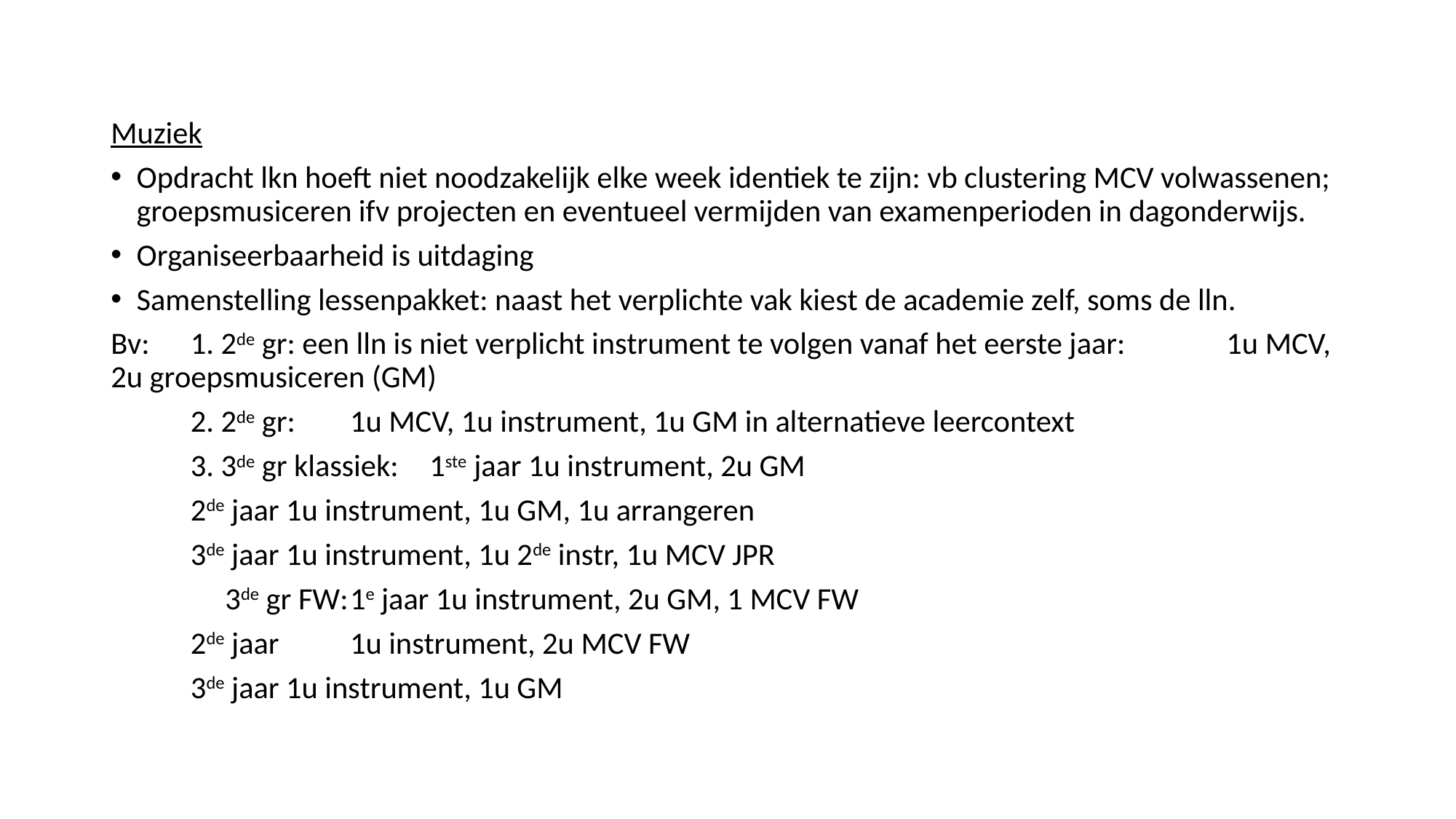

Muziek
Opdracht lkn hoeft niet noodzakelijk elke week identiek te zijn: vb clustering MCV volwassenen; groepsmusiceren ifv projecten en eventueel vermijden van examenperioden in dagonderwijs.
Organiseerbaarheid is uitdaging
Samenstelling lessenpakket: naast het verplichte vak kiest de academie zelf, soms de lln.
Bv: 	1. 2de gr: een lln is niet verplicht instrument te volgen vanaf het eerste jaar:             			1u MCV, 2u groepsmusiceren (GM)
	2. 2de gr: 	1u MCV, 1u instrument, 1u GM in alternatieve leercontext
	3. 3de gr klassiek: 	1ste jaar 1u instrument, 2u GM
				2de jaar 1u instrument, 1u GM, 1u arrangeren
				3de jaar 1u instrument, 1u 2de instr, 1u MCV JPR
	     3de gr FW:		1e jaar 1u instrument, 2u GM, 1 MCV FW
				2de jaar	1u instrument, 2u MCV FW
				3de jaar 1u instrument, 1u GM